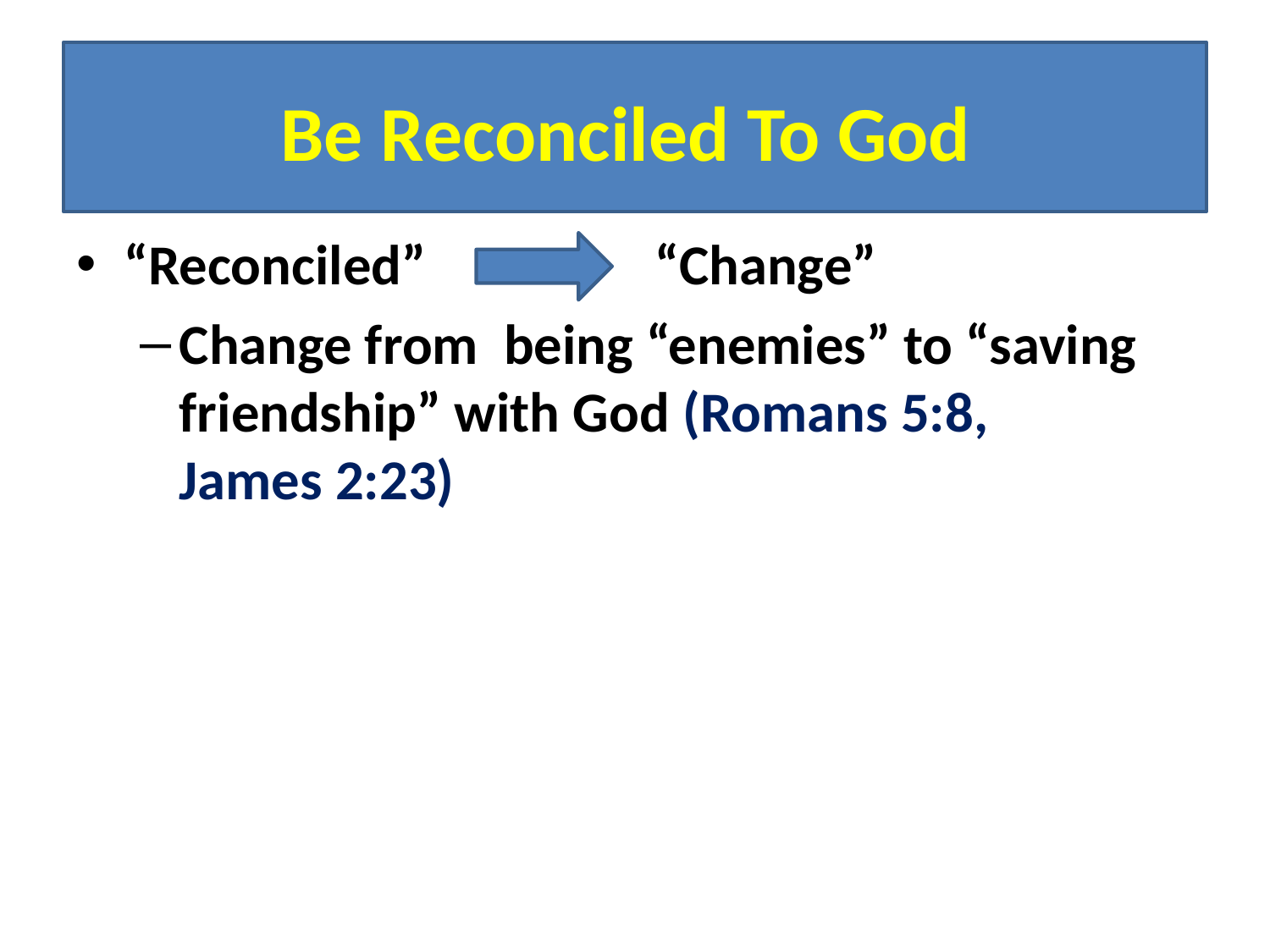

# Be Reconciled To God

“Reconciled”                  “Change”
Change from  being “enemies” to “saving friendship” with God (Romans 5:8,     James 2:23)